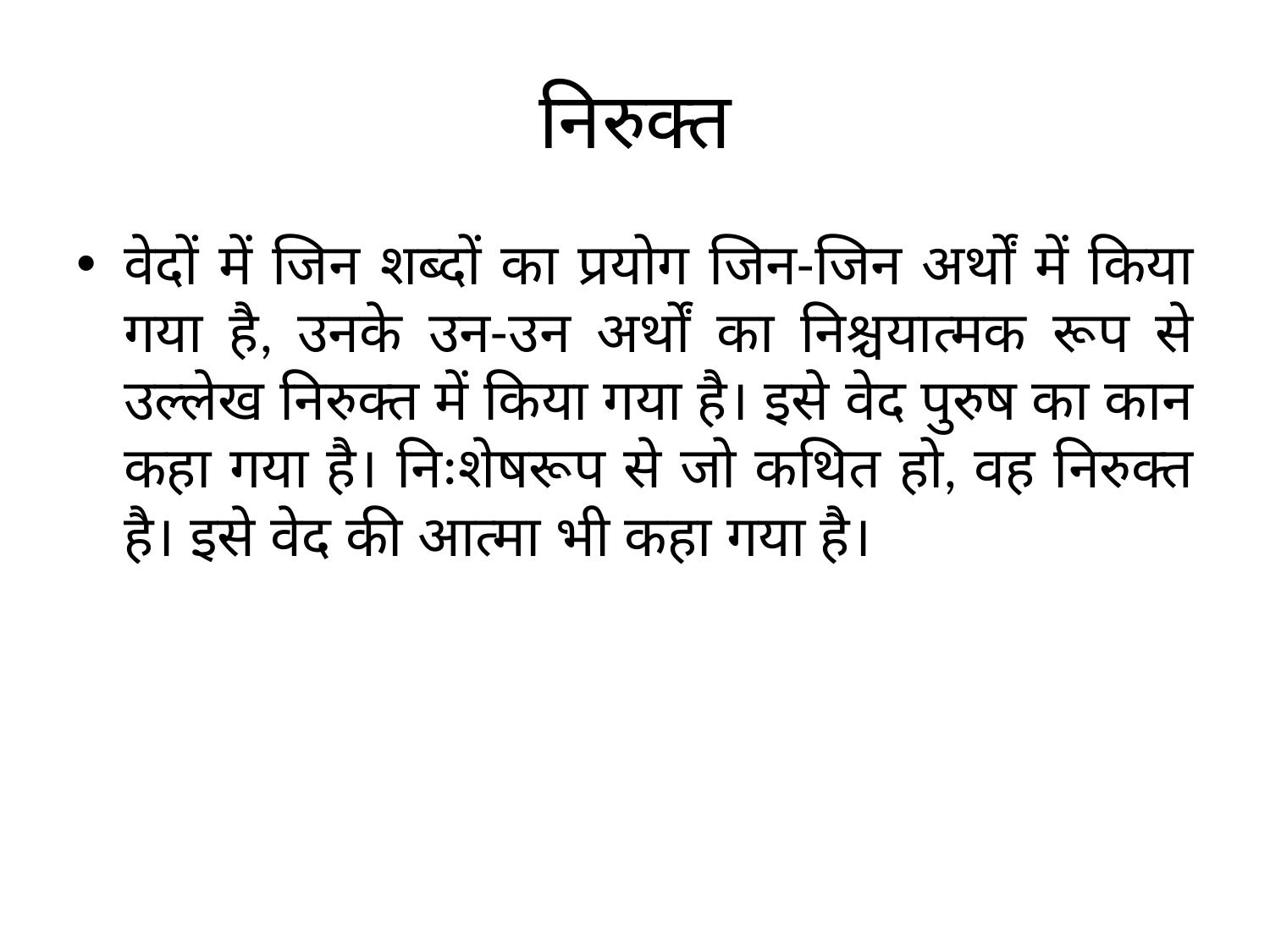

# निरुक्त
वेदों में जिन शब्दों का प्रयोग जिन-जिन अर्थों में किया गया है, उनके उन-उन अर्थों का निश्चयात्मक रूप से उल्लेख निरुक्त में किया गया है। इसे वेद पुरुष का कान कहा गया है। निःशेषरूप से जो कथित हो, वह निरुक्त है। इसे वेद की आत्मा भी कहा गया है।